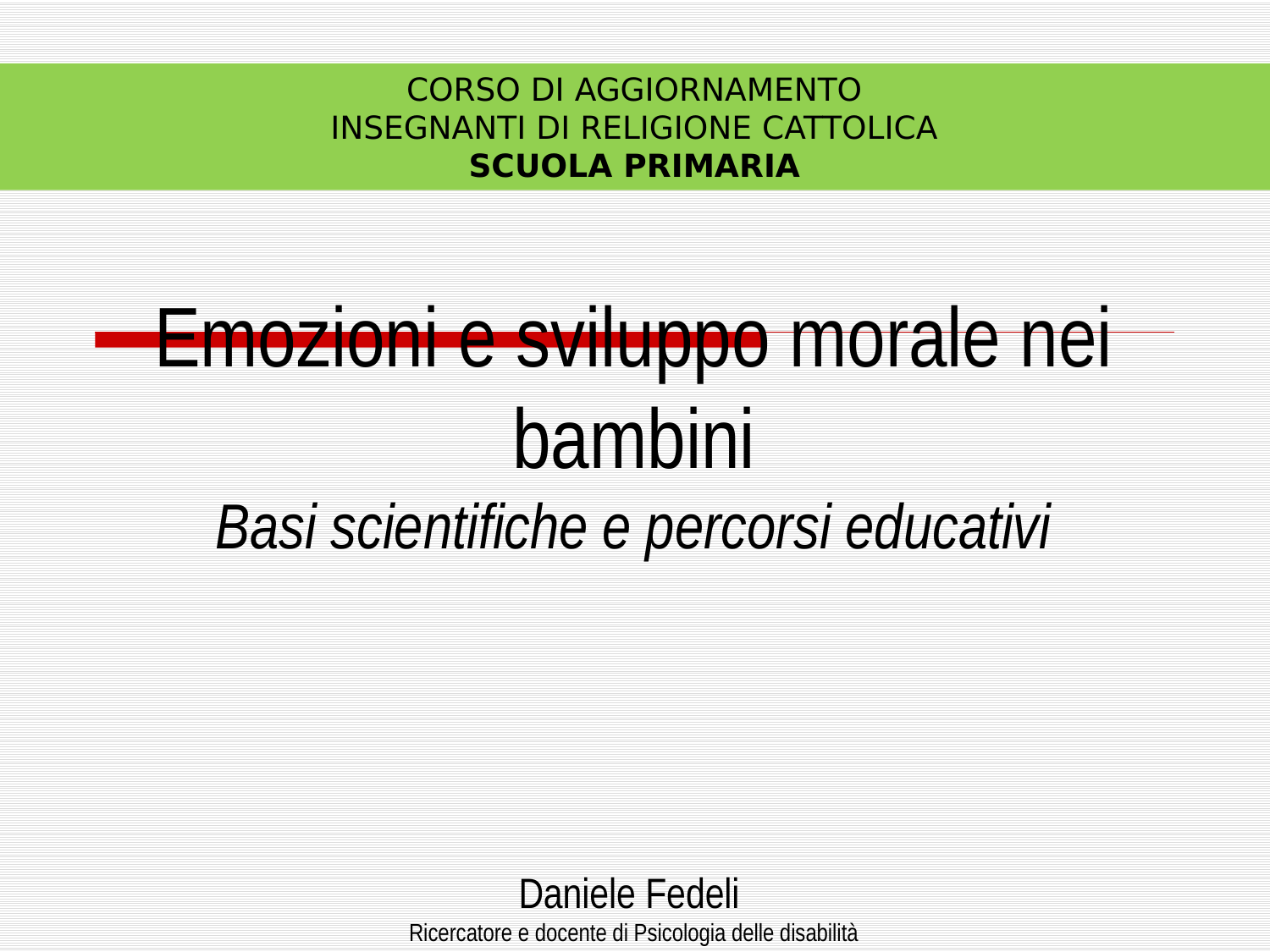

CORSO DI AGGIORNAMENTO
INSEGNANTI DI RELIGIONE CATTOLICA
SCUOLA PRIMARIA
Emozioni e sviluppo morale nei bambini
Basi scientifiche e percorsi educativi

Daniele Fedeli
Ricercatore e docente di Psicologia delle disabilità
Università degli Studi di Udine